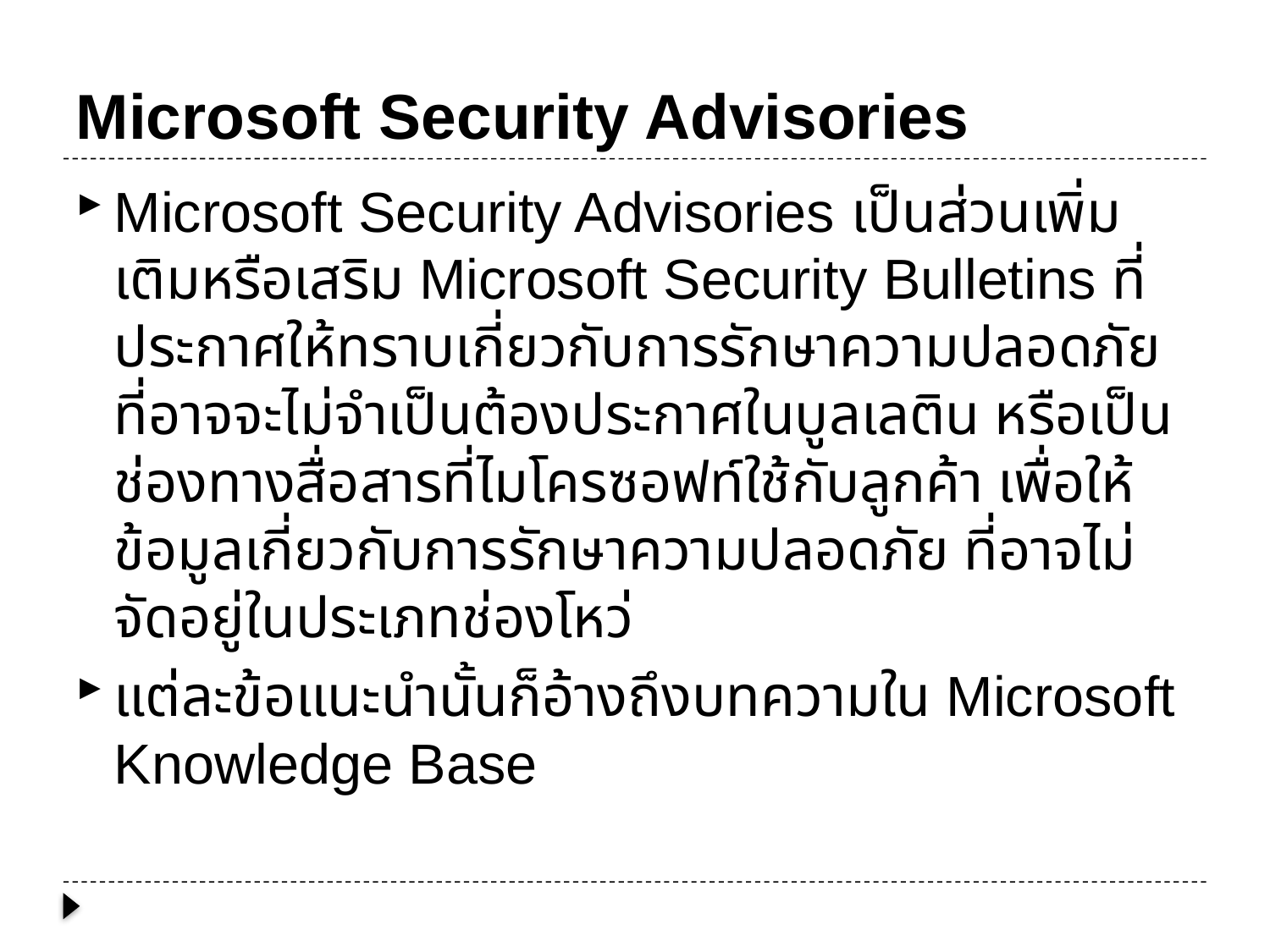

# Microsoft Security Advisories
Microsoft Security Advisories เป็นส่วนเพิ่มเติมหรือเสริม Microsoft Security Bulletins ที่ประกาศให้ทราบเกี่ยวกับการรักษาความปลอดภัยที่อาจจะไม่จำเป็นต้องประกาศในบูลเลติน หรือเป็นช่องทางสื่อสารที่ไมโครซอฟท์ใช้กับลูกค้า เพื่อให้ข้อมูลเกี่ยวกับการรักษาความปลอดภัย ที่อาจไม่จัดอยู่ในประเภทช่องโหว่
แต่ละข้อแนะนำนั้นก็อ้างถึงบทความใน Microsoft Knowledge Base